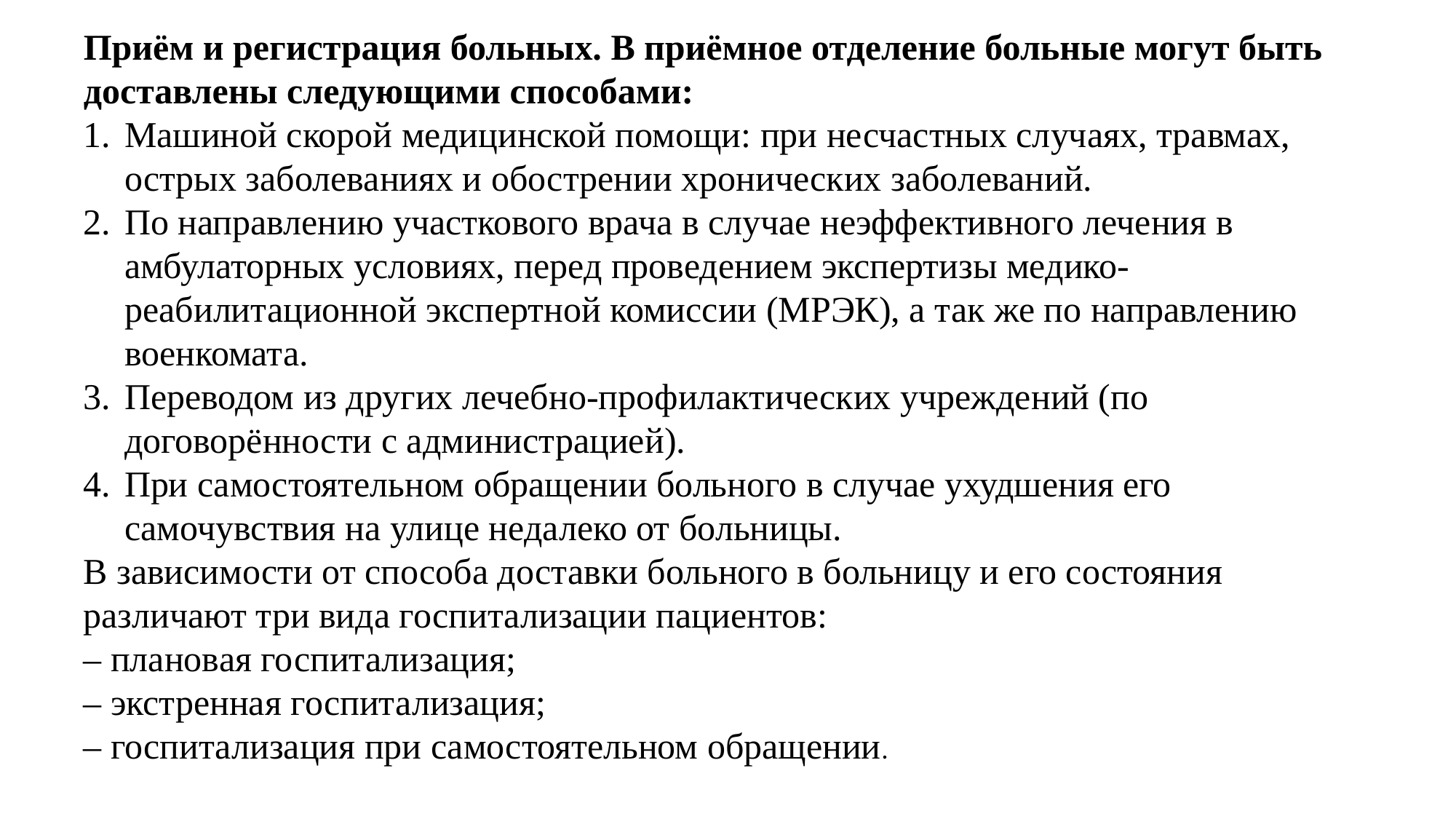

Приём и регистрация больных. В приёмное отделение больные могут быть доставлены следующими способами:
Машиной скорой медицинской помощи: при несчастных случаях, травмах, острых заболеваниях и обострении хронических заболеваний.
По направлению участкового врача в случае неэффективного лечения в амбулаторных условиях, перед проведением экспертизы медико- реабилитационной экспертной комиссии (МРЭК), а так же по направлению военкомата.
Переводом из других лечебно-профилактических учреждений (по договорённости с администрацией).
При самостоятельном обращении больного в случае ухудшения его самочувствия на улице недалеко от больницы.
В зависимости от способа доставки больного в больницу и его состояния различают три вида госпитализации пациентов:
– плановая госпитализация;
– экстренная госпитализация;
– госпитализация при самостоятельном обращении.